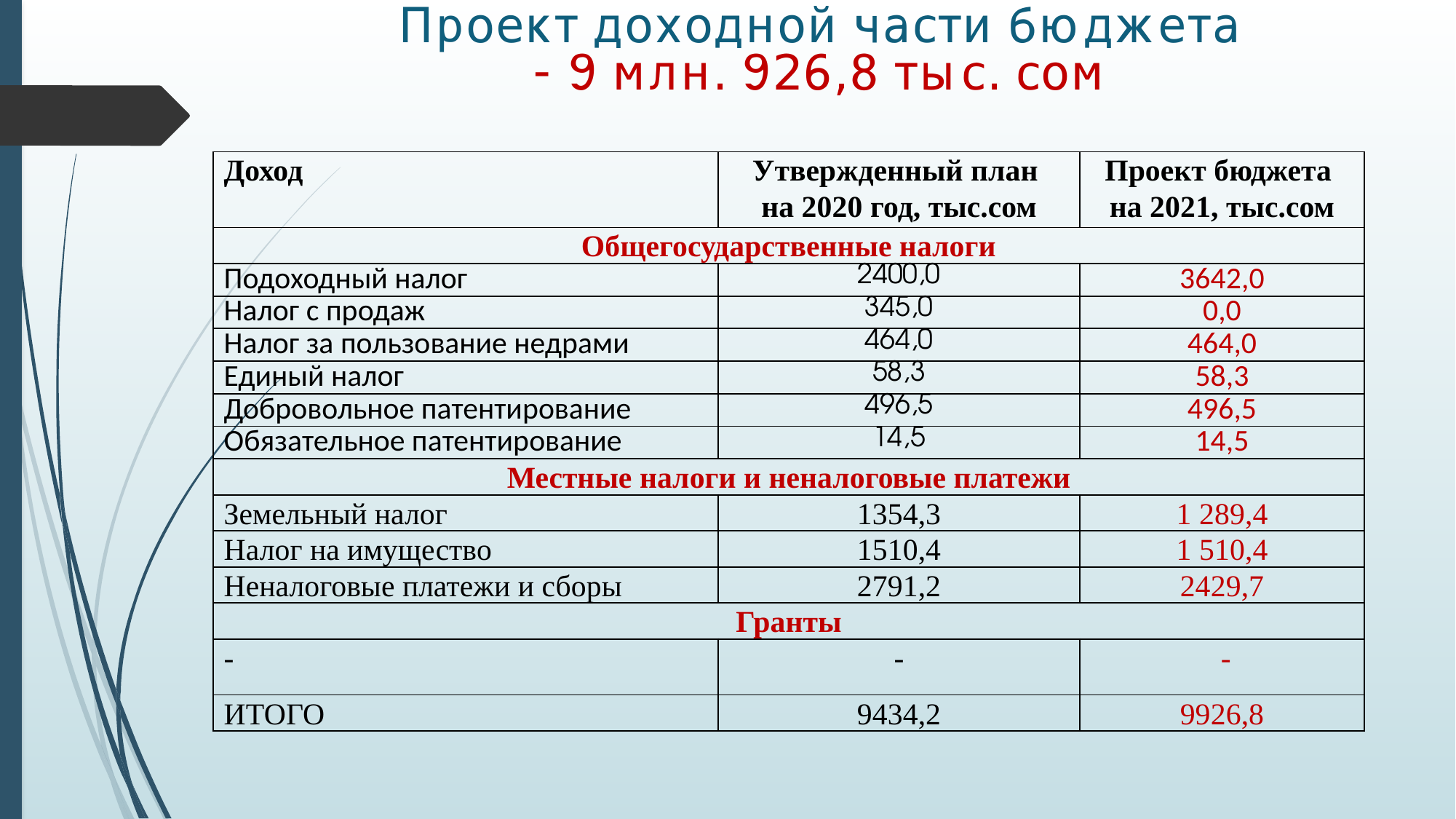

# Проект доходной части бюджета - 9 млн. 926,8 тыс. сом
| Доход | Утвержденный план на 2020 год, тыс.сом | Проект бюджета на 2021, тыс.сом |
| --- | --- | --- |
| Общегосударственные налоги |  |  |
| Подоходный налог | 2400,0 | 3642,0 |
| Налог с продаж | 345,0 | 0,0 |
| Налог за пользование недрами | 464,0 | 464,0 |
| Единый налог | 58,3 | 58,3 |
| Добровольное патентирование | 496,5 | 496,5 |
| Обязательное патентирование | 14,5 | 14,5 |
| Местные налоги и неналоговые платежи |  |  |
| Земельный налог | 1354,3 | 1 289,4 |
| Налог на имущество | 1510,4 | 1 510,4 |
| Неналоговые платежи и сборы | 2791,2 | 2429,7 |
| Гранты |  |  |
| - | - | - |
| ИТОГО | 9434,2 | 9926,8 |